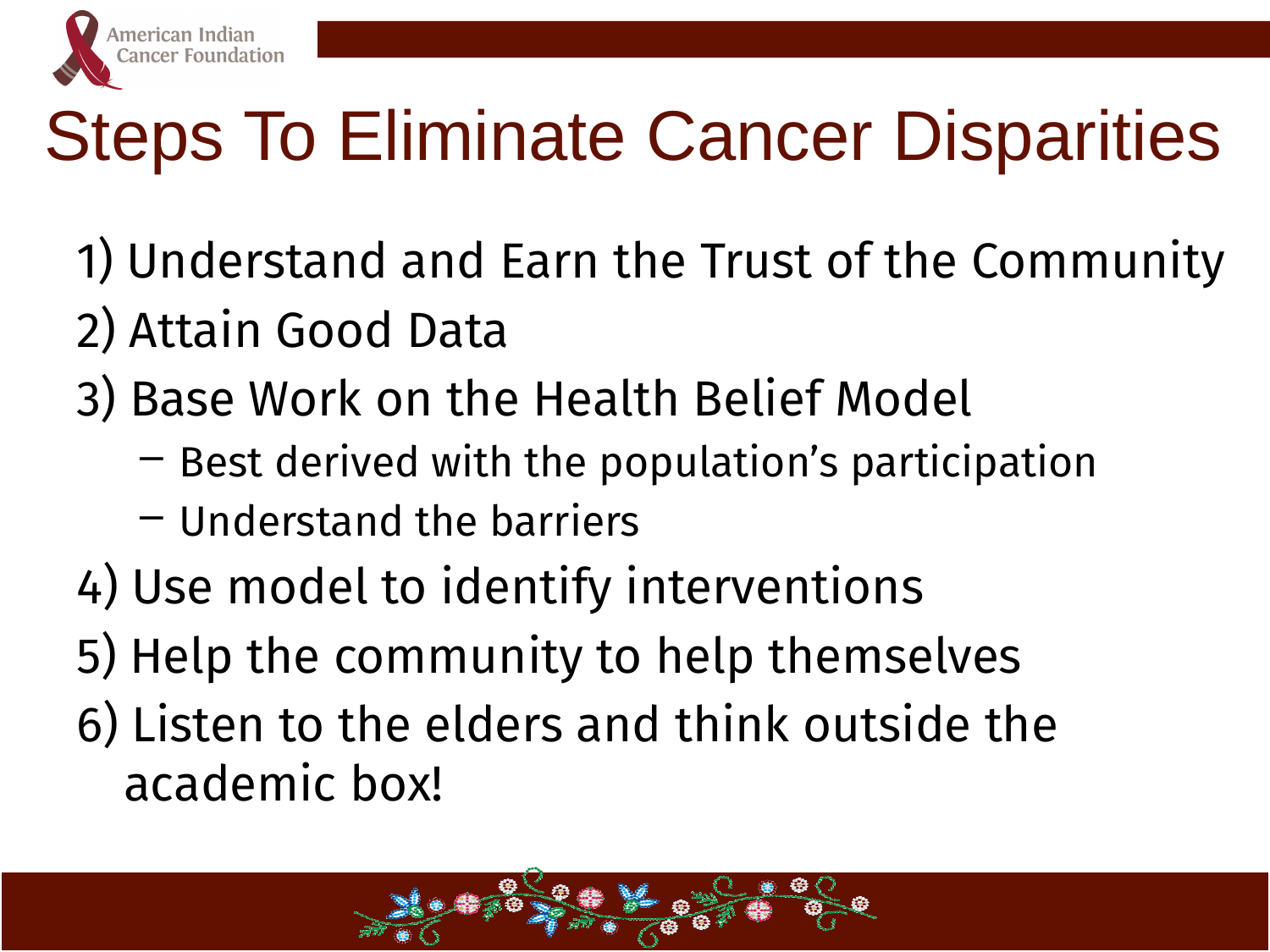

# Steps To Eliminate Cancer Disparities
1) Understand and Earn the Trust of the Community
2) Attain Good Data
3) Base Work on the Health Belief Model
Best derived with the population’s participation
Understand the barriers
4) Use model to identify interventions
5) Help the community to help themselves
6) Listen to the elders and think outside the academic box!